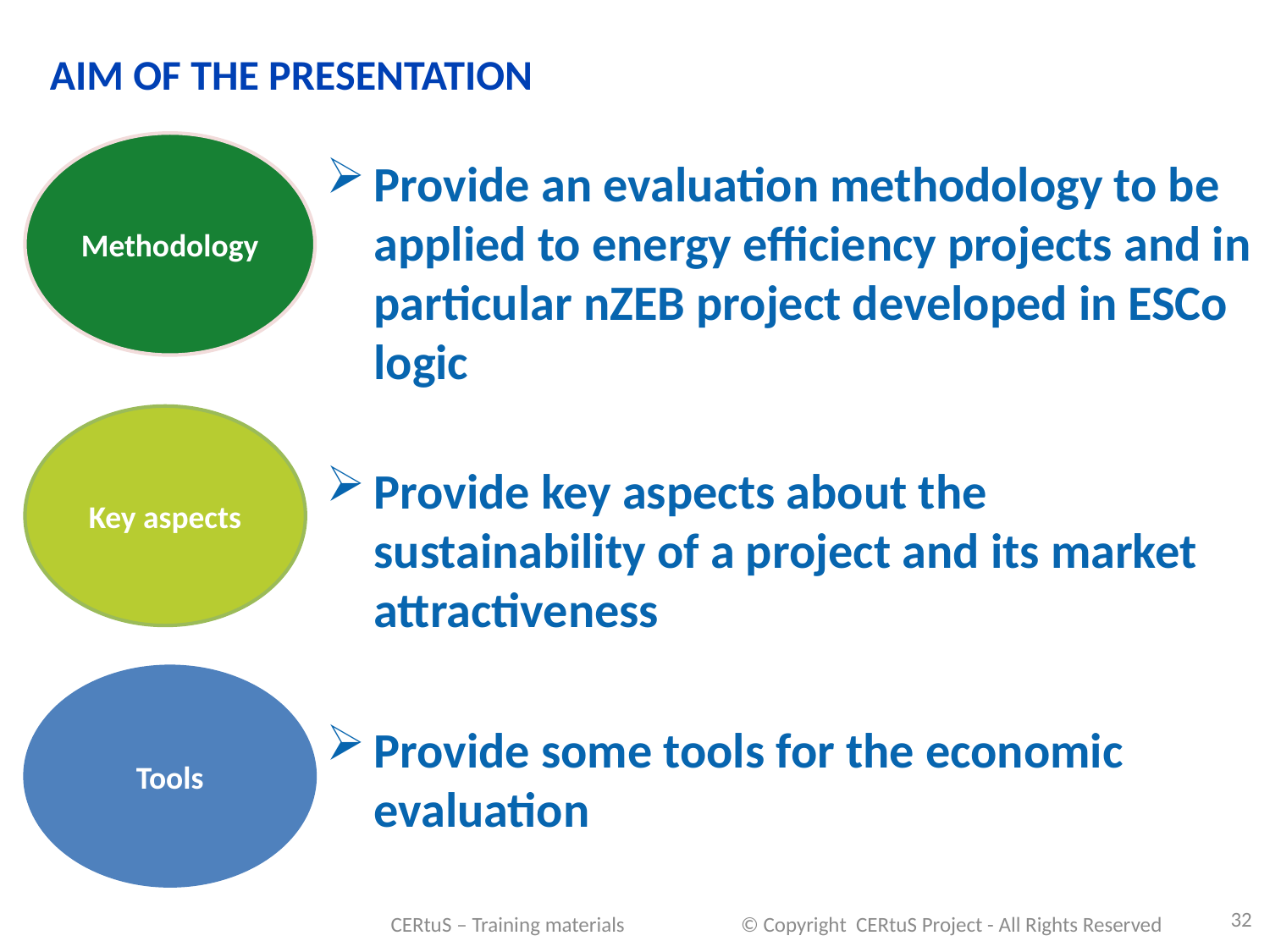

AIM OF THE PRESENTATION
Methodology
Provide an evaluation methodology to be applied to energy efficiency projects and in particular nZEB project developed in ESCo logic
Key aspects
Provide key aspects about the sustainability of a project and its market attractiveness

Provide some tools for the economic evaluation
Tools
32
CERtuS – Training materials                        © Copyright  CERtuS Project - All Rights Reserved